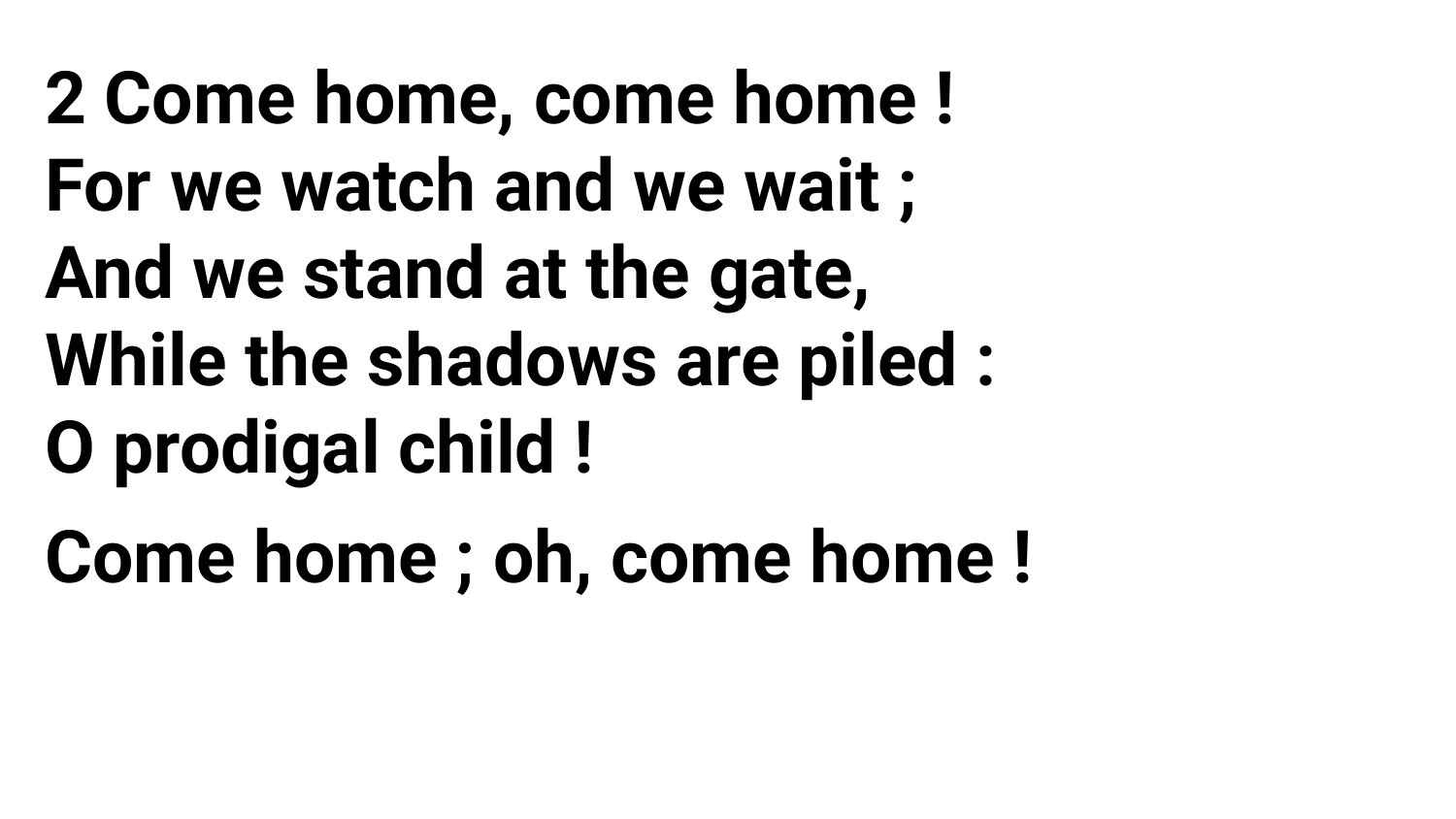

2 Come home, come home !
For we watch and we wait ;
And we stand at the gate,
While the shadows are piled :
O prodigal child !
Come home ; oh, come home !